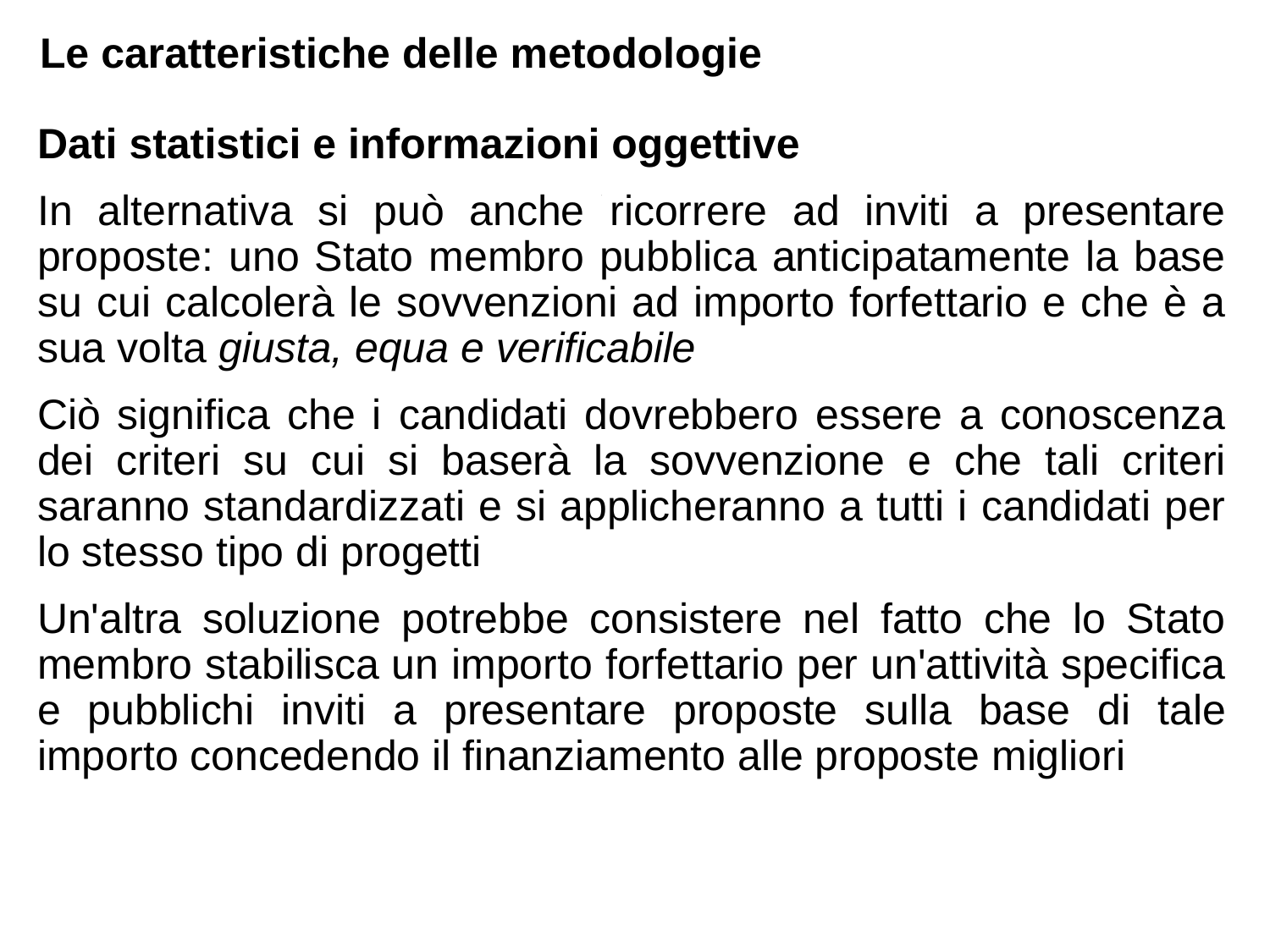

Le caratteristiche delle metodologie
Dati statistici e informazioni oggettive
In alternativa si può anche ricorrere ad inviti a presentare proposte: uno Stato membro pubblica anticipatamente la base su cui calcolerà le sovvenzioni ad importo forfettario e che è a sua volta giusta, equa e verificabile
Ciò significa che i candidati dovrebbero essere a conoscenza dei criteri su cui si baserà la sovvenzione e che tali criteri saranno standardizzati e si applicheranno a tutti i candidati per lo stesso tipo di progetti
Un'altra soluzione potrebbe consistere nel fatto che lo Stato membro stabilisca un importo forfettario per un'attività specifica e pubblichi inviti a presentare proposte sulla base di tale importo concedendo il finanziamento alle proposte migliori